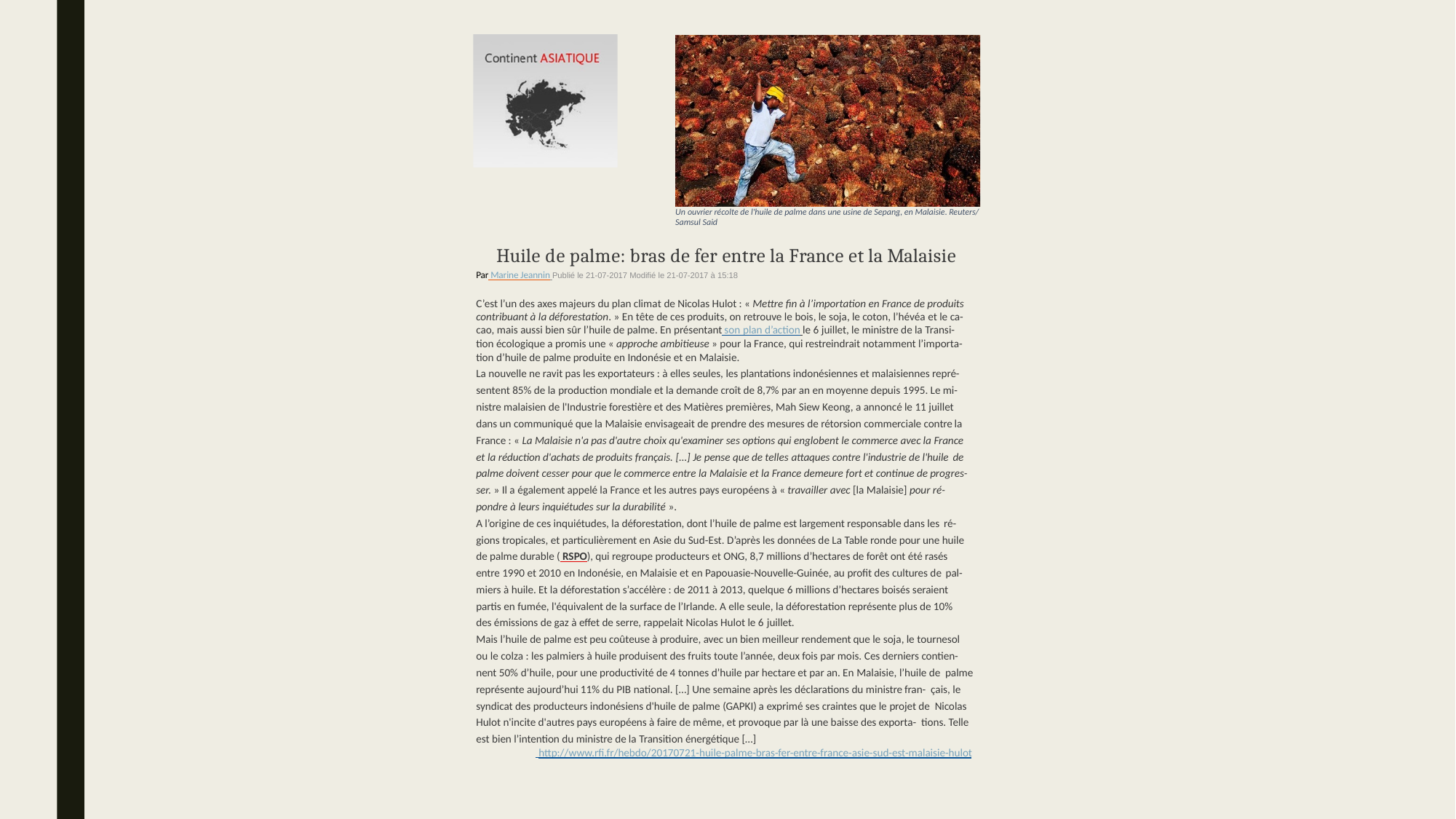

Un ouvrier récolte de l'huile de palme dans une usine de Sepang, en Malaisie. Reuters/  Samsul Said

Huile de palme: bras de fer entre la France et la Malaisie
Par Marine Jeannin Publié le 21-07-2017 Modifié le 21-07-2017 à 15:18

C’est l’un des axes majeurs du plan climat de Nicolas Hulot : « Mettre fin à l’importation en France de produits  contribuant à la déforestation. » En tête de ces produits, on retrouve le bois, le soja, le coton, l’hévéa et le ca-  cao, mais aussi bien sûr l’huile de palme. En présentant son plan d’action le 6 juillet, le ministre de la Transi-  tion écologique a promis une « approche ambitieuse » pour la France, qui restreindrait notamment l’importa-  tion d’huile de palme produite en Indonésie et en Malaisie.
La nouvelle ne ravit pas les exportateurs : à elles seules, les plantations indonésiennes et malaisiennes repré-  sentent 85% de la production mondiale et la demande croît de 8,7% par an en moyenne depuis 1995. Le mi-  nistre malaisien de l'Industrie forestière et des Matières premières, Mah Siew Keong, a annoncé le 11 juillet  dans un communiqué que la Malaisie envisageait de prendre des mesures de rétorsion commerciale contre la  France : « La Malaisie n'a pas d'autre choix qu'examiner ses options qui englobent le commerce avec la France  et la réduction d'achats de produits français. [...] Je pense que de telles attaques contre l'industrie de l'huile de
palme doivent cesser pour que le commerce entre la Malaisie et la France demeure fort et continue de progres-  ser. » Il a également appelé la France et les autres pays européens à « travailler avec [la Malaisie] pour ré-  pondre à leurs inquiétudes sur la durabilité ».
A l’origine de ces inquiétudes, la déforestation, dont l’huile de palme est largement responsable dans les ré-
gions tropicales, et particulièrement en Asie du Sud-Est. D’après les données de La Table ronde pour une huile  de palme durable ( RSPO), qui regroupe producteurs et ONG, 8,7 millions d’hectares de forêt ont été rasés
entre 1990 et 2010 en Indonésie, en Malaisie et en Papouasie-Nouvelle-Guinée, au profit des cultures de pal-
miers à huile. Et la déforestation s’accélère : de 2011 à 2013, quelque 6 millions d’hectares boisés seraient  partis en fumée, l'équivalent de la surface de l’Irlande. A elle seule, la déforestation représente plus de 10%  des émissions de gaz à effet de serre, rappelait Nicolas Hulot le 6 juillet.
Mais l’huile de palme est peu coûteuse à produire, avec un bien meilleur rendement que le soja, le tournesol  ou le colza : les palmiers à huile produisent des fruits toute l’année, deux fois par mois. Ces derniers contien-  nent 50% d’huile, pour une productivité de 4 tonnes d’huile par hectare et par an. En Malaisie, l’huile de  palme représente aujourd’hui 11% du PIB national. […] Une semaine après les déclarations du ministre fran-  çais, le syndicat des producteurs indonésiens d'huile de palme (GAPKI) a exprimé ses craintes que le projet de  Nicolas Hulot n'incite d'autres pays européens à faire de même, et provoque par là une baisse des exporta-  tions. Telle est bien l’intention du ministre de la Transition énergétique […]
 http://www.rfi.fr/hebdo/20170721-huile-palme-bras-fer-entre-france-asie-sud-est-malaisie-hulot